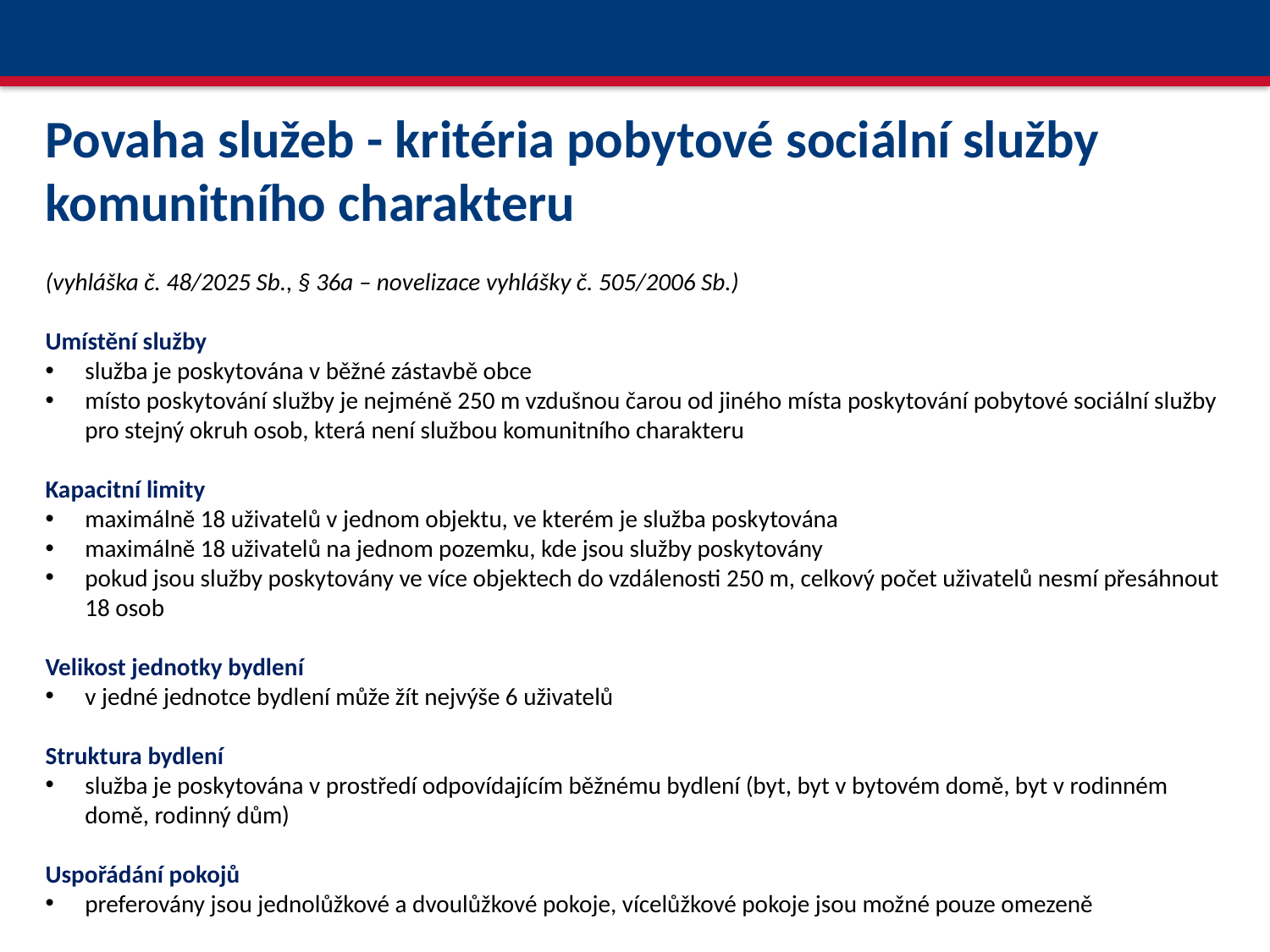

Povaha služeb - kritéria pobytové sociální služby komunitního charakteru
(vyhláška č. 48/2025 Sb., § 36a – novelizace vyhlášky č. 505/2006 Sb.)

Umístění služby
služba je poskytována v běžné zástavbě obce
místo poskytování služby je nejméně 250 m vzdušnou čarou od jiného místa poskytování pobytové sociální služby pro stejný okruh osob, která není službou komunitního charakteru

Kapacitní limity
maximálně 18 uživatelů v jednom objektu, ve kterém je služba poskytována
maximálně 18 uživatelů na jednom pozemku, kde jsou služby poskytovány
pokud jsou služby poskytovány ve více objektech do vzdálenosti 250 m, celkový počet uživatelů nesmí přesáhnout 18 osob

Velikost jednotky bydlení
v jedné jednotce bydlení může žít nejvýše 6 uživatelů

Struktura bydlení
služba je poskytována v prostředí odpovídajícím běžnému bydlení (byt, byt v bytovém domě, byt v rodinném domě, rodinný dům)

Uspořádání pokojů
preferovány jsou jednolůžkové a dvoulůžkové pokoje, vícelůžkové pokoje jsou možné pouze omezeně